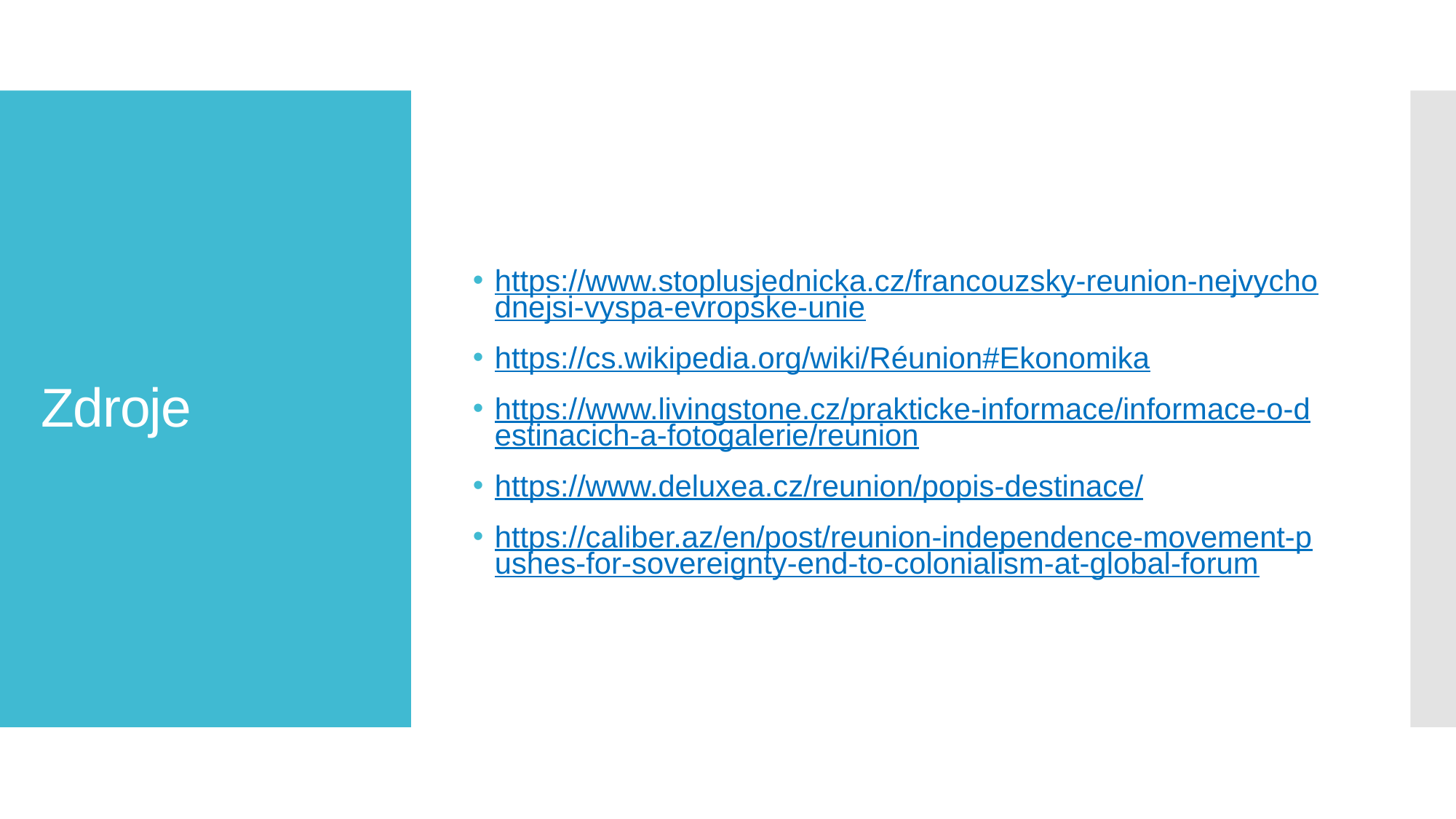

https://www.stoplusjednicka.cz/francouzsky-reunion-nejvychodnejsi-vyspa-evropske-unie
https://cs.wikipedia.org/wiki/Réunion#Ekonomika
https://www.livingstone.cz/prakticke-informace/informace-o-destinacich-a-fotogalerie/reunion
https://www.deluxea.cz/reunion/popis-destinace/
https://caliber.az/en/post/reunion-independence-movement-pushes-for-sovereignty-end-to-colonialism-at-global-forum

# Zdroje